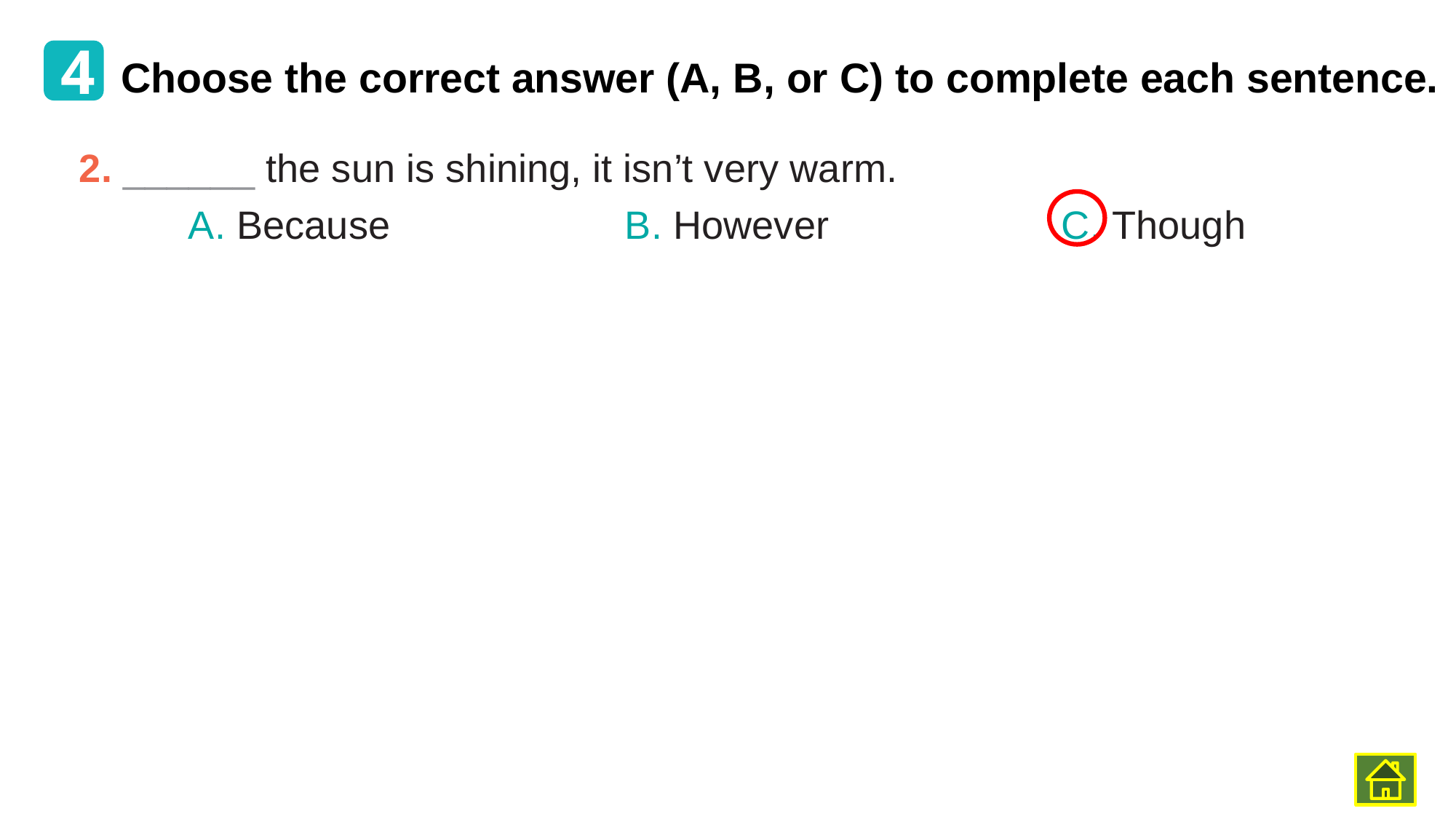

4

Choose the correct answer (A, B, or C) to complete each sentence.
2. ______ the sun is shining, it isn’t very warm.
	A. Because 			B. However 			C. Though